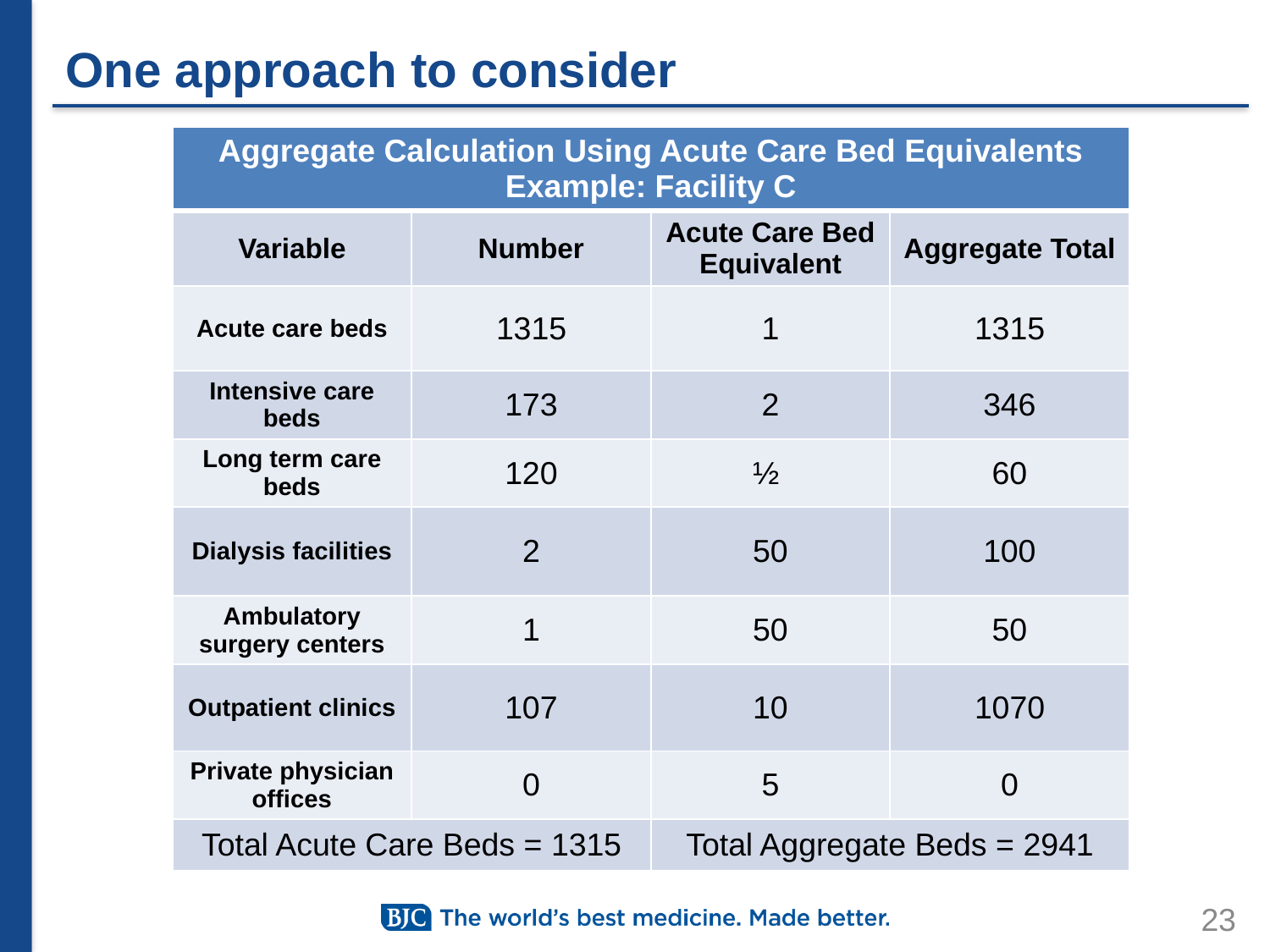

# One approach to consider
| Aggregate Calculation Using Acute Care Bed Equivalents Example: Facility C |  |  |  |
| --- | --- | --- | --- |
| Variable | Number | Acute Care Bed Equivalent | Aggregate Total |
| Acute care beds | 1315 | 1 | 1315 |
| Intensive care beds | 173 | 2 | 346 |
| Long term care beds | 120 | ½ | 60 |
| Dialysis facilities | 2 | 50 | 100 |
| Ambulatory surgery centers | 1 | 50 | 50 |
| Outpatient clinics | 107 | 10 | 1070 |
| Private physician offices | 0 | 5 | 0 |
| Total Acute Care Beds = 1315 |  | Total Aggregate Beds = 2941 |  |
23